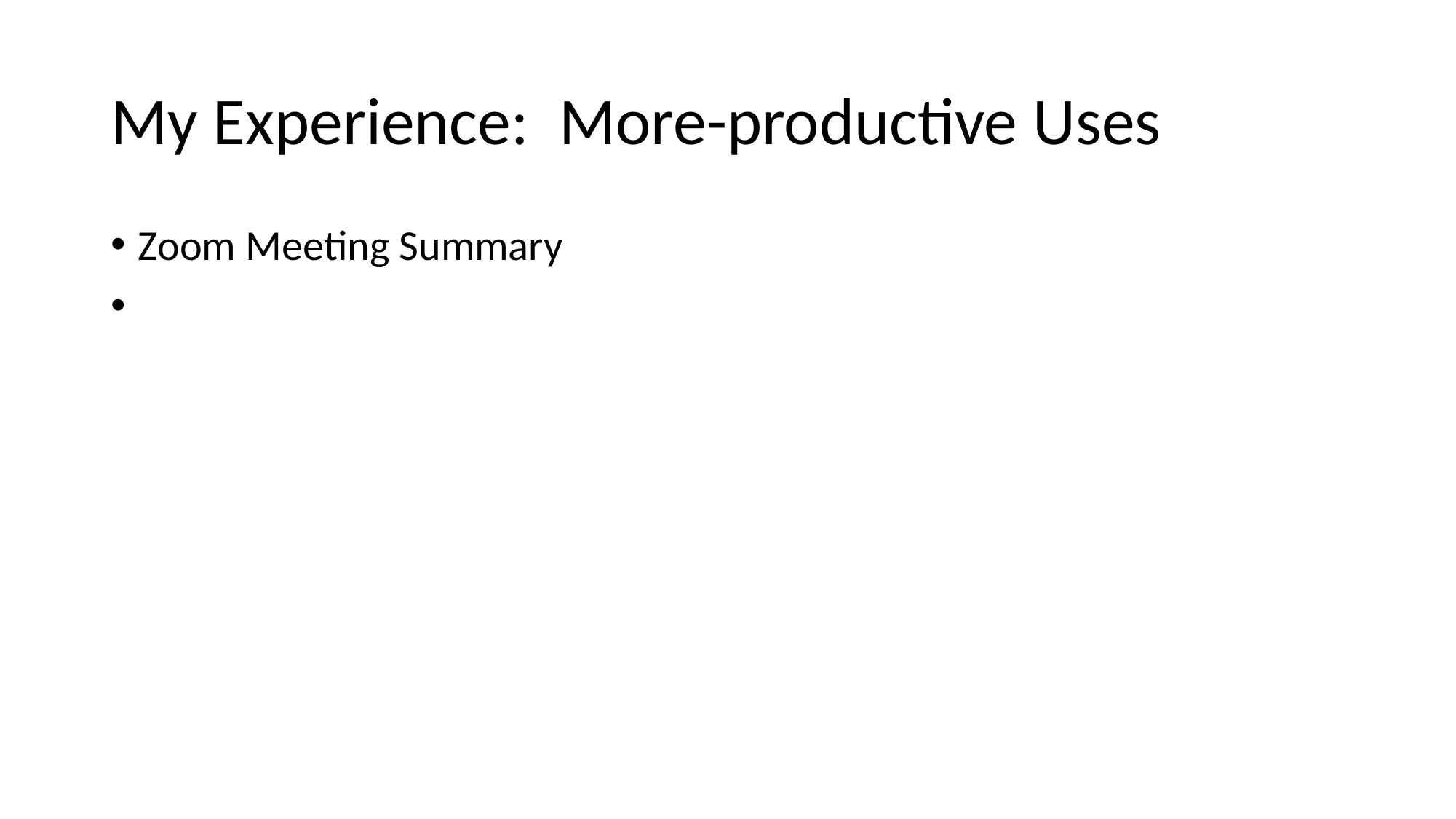

# My Experience:  More-productive Uses
Zoom Meeting Summary